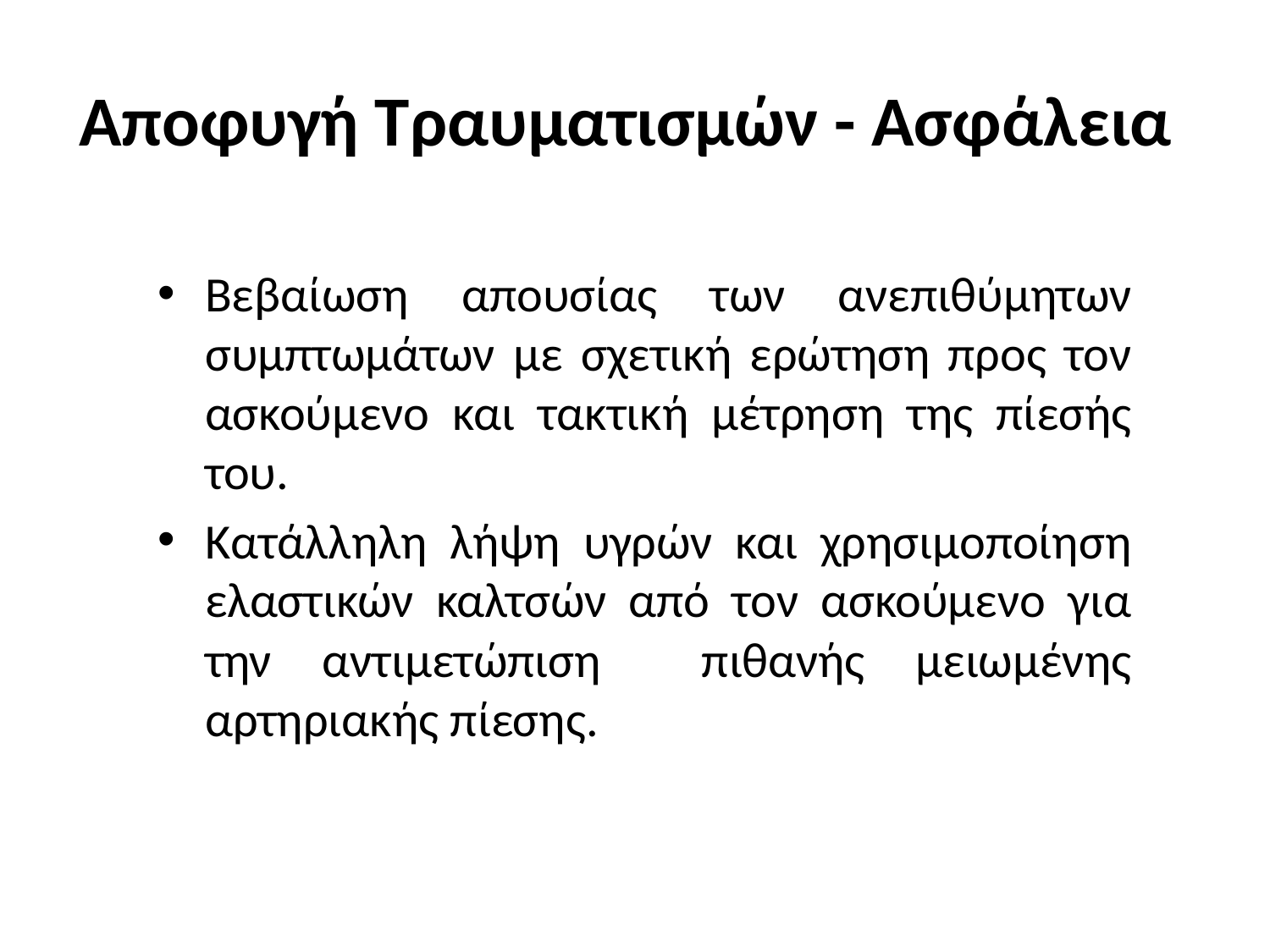

# Αποφυγή Τραυματισμών - Ασφάλεια
Βεβαίωση απουσίας των ανεπιθύμητων συμπτωμάτων με σχετική ερώτηση προς τον ασκούμενο και τακτική μέτρηση της πίεσής του.
Κατάλληλη λήψη υγρών και χρησιμοποίηση ελαστικών καλτσών από τον ασκούμενο για την αντιμετώπιση  πιθανής μειωμένης αρτηριακής πίεσης.